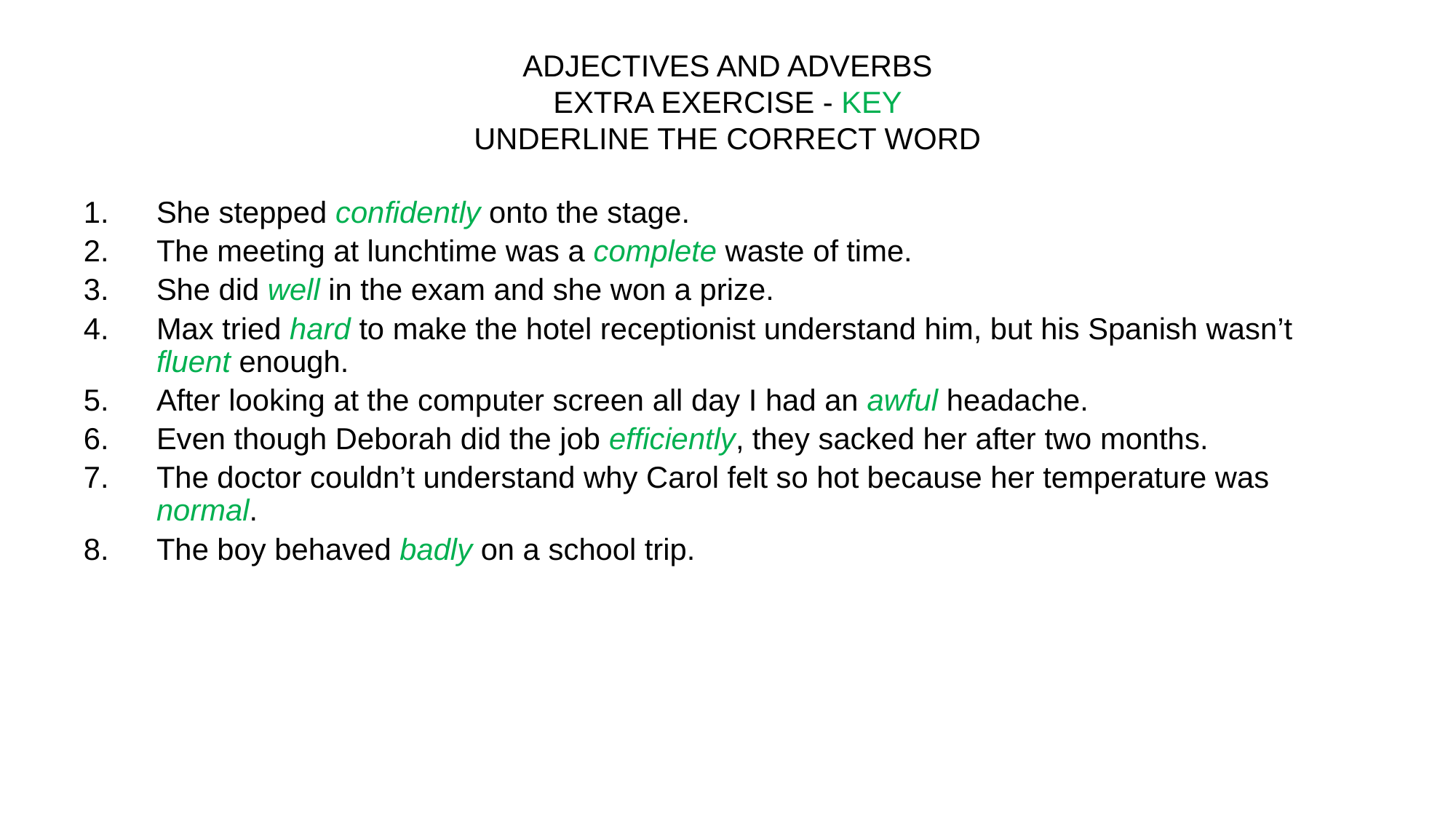

# ADJECTIVES AND ADVERBS EXTRA EXERCISE - KEY UNDERLINE THE CORRECT WORD
She stepped confidently onto the stage.
The meeting at lunchtime was a complete waste of time.
She did well in the exam and she won a prize.
Max tried hard to make the hotel receptionist understand him, but his Spanish wasn’t fluent enough.
After looking at the computer screen all day I had an awful headache.
Even though Deborah did the job efficiently, they sacked her after two months.
The doctor couldn’t understand why Carol felt so hot because her temperature was normal.
The boy behaved badly on a school trip.